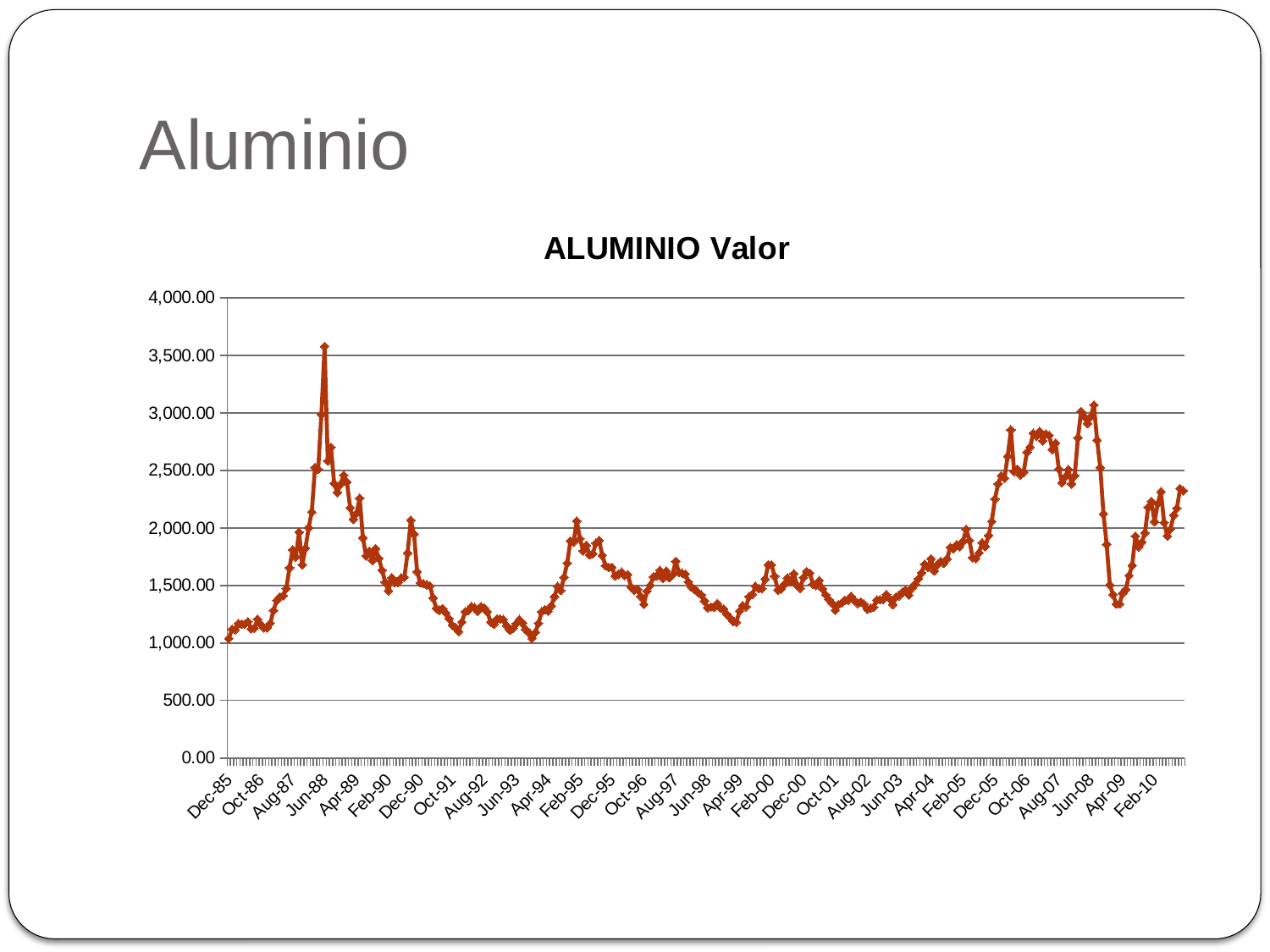

# Aluminio

### Chart:

| Category | ALUMINIO Valor |
|---|---|
| 31382 | 1038.3799999999999 |
| 31413 | 1119.95 |
| 31444 | 1115.54 |
| 31472 | 1168.45 |
| 31503 | 1164.04 |
| 31533 | 1164.04 |
| 31564 | 1183.8799999999999 |
| 31594 | 1122.1499999999999 |
| 31625 | 1128.77 |
| 31656 | 1205.93 |
| 31686 | 1161.83 |
| 31717 | 1130.97 |
| 31747 | 1130.97 |
| 31778 | 1170.6499999999999 |
| 31809 | 1283.09 |
| 31837 | 1369.07 |
| 31868 | 1399.93 |
| 31898 | 1410.96 |
| 31929 | 1472.6899999999998 |
| 31959 | 1653.47 |
| 31990 | 1809.99 |
| 32021 | 1746.06 |
| 32051 | 1962.11 |
| 32082 | 1679.92 |
| 32112 | 1823.22 |
| 32143 | 2001.79 |
| 32174 | 2138.48 |
| 32203 | 2526.49 |
| 32234 | 2508.86 |
| 32264 | 2987.2599999999998 |
| 32295 | 3578.1 |
| 32325 | 2581.61 |
| 32356 | 2700.66 |
| 32387 | 2387.6 |
| 32417 | 2308.24 |
| 32448 | 2380.99 |
| 32478 | 2458.15 |
| 32509 | 2398.63 |
| 32540 | 2175.6 |
| 32568 | 2074.55 |
| 32599 | 2125.8 |
| 32629 | 2259.0 |
| 32660 | 1914.0 |
| 32690 | 1756.0 |
| 32721 | 1798.0 |
| 32752 | 1718.0 |
| 32782 | 1820.0 |
| 32813 | 1736.0 |
| 32843 | 1633.0 |
| 32874 | 1528.0 |
| 32905 | 1454.0 |
| 32933 | 1567.0 |
| 32964 | 1526.0 |
| 32994 | 1527.0 |
| 33025 | 1566.0 |
| 33055 | 1571.0 |
| 33086 | 1782.0 |
| 33117 | 2067.0 |
| 33147 | 1946.0 |
| 33178 | 1618.0 |
| 33208 | 1522.0 |
| 33239 | 1515.0 |
| 33270 | 1505.0 |
| 33298 | 1496.0 |
| 33329 | 1392.0 |
| 33359 | 1299.95 |
| 33390 | 1283.55 |
| 33420 | 1297.55 |
| 33451 | 1259.6899999999998 |
| 33482 | 1212.1 |
| 33512 | 1152.95 |
| 33543 | 1134.93 |
| 33573 | 1099.53 |
| 33604 | 1181.23 |
| 33635 | 1270.75 |
| 33664 | 1282.02 |
| 33695 | 1317.1299999999999 |
| 33725 | 1306.71 |
| 33756 | 1275.27 |
| 33786 | 1314.35 |
| 33817 | 1305.55 |
| 33848 | 1270.21 |
| 33878 | 1180.84 |
| 33909 | 1162.21 |
| 33939 | 1209.02 |
| 33970 | 1208.1 |
| 34001 | 1203.1499999999999 |
| 34029 | 1150.48 |
| 34060 | 1110.28 |
| 34090 | 1125.42 |
| 34121 | 1168.09 |
| 34151 | 1203.1799999999998 |
| 34182 | 1172.76 |
| 34213 | 1116.91 |
| 34243 | 1089.43 |
| 34274 | 1040.02 |
| 34304 | 1091.35 |
| 34335 | 1170.0 |
| 34366 | 1270.53 |
| 34394 | 1287.7 |
| 34425 | 1277.29 |
| 34455 | 1321.05 |
| 34486 | 1402.36 |
| 34516 | 1491.95 |
| 34547 | 1457.07 |
| 34578 | 1571.09 |
| 34608 | 1694.26 |
| 34639 | 1885.8899999999999 |
| 34669 | 1878.3799999999999 |
| 34700 | 2059.36 |
| 34731 | 1905.45 |
| 34759 | 1799.98 |
| 34790 | 1849.44 |
| 34820 | 1765.48 |
| 34851 | 1775.8 |
| 34881 | 1867.28 |
| 34912 | 1890.05 |
| 34943 | 1761.72 |
| 34973 | 1671.95 |
| 35004 | 1655.93 |
| 35034 | 1657.82 |
| 35065 | 1584.48 |
| 35096 | 1594.57 |
| 35125 | 1614.86 |
| 35156 | 1587.4 |
| 35186 | 1593.86 |
| 35217 | 1485.75 |
| 35247 | 1460.02 |
| 35278 | 1466.79 |
| 35309 | 1405.76 |
| 35339 | 1336.02 |
| 35370 | 1451.05 |
| 35400 | 1500.98 |
| 35431 | 1575.1399999999999 |
| 35462 | 1582.05 |
| 35490 | 1631.1799999999998 |
| 35521 | 1561.11 |
| 35551 | 1625.45 |
| 35582 | 1567.1899999999998 |
| 35612 | 1591.59 |
| 35643 | 1710.03 |
| 35674 | 1611.62 |
| 35704 | 1607.33 |
| 35735 | 1598.32 |
| 35765 | 1530.52 |
| 35796 | 1485.47 |
| 35827 | 1465.1799999999998 |
| 35855 | 1438.32 |
| 35886 | 1417.55 |
| 35916 | 1364.32 |
| 35947 | 1305.52 |
| 35977 | 1312.6699999999998 |
| 36008 | 1310.55 |
| 36039 | 1341.8899999999999 |
| 36069 | 1303.7 |
| 36100 | 1295.3 |
| 36130 | 1250.3899999999999 |
| 36161 | 1219.4 |
| 36192 | 1186.48 |
| 36220 | 1179.86 |
| 36251 | 1277.85 |
| 36281 | 1323.1299999999999 |
| 36312 | 1315.52 |
| 36342 | 1403.36 |
| 36373 | 1421.6899999999998 |
| 36404 | 1492.07 |
| 36434 | 1473.33 |
| 36465 | 1472.43 |
| 36495 | 1554.74 |
| 36526 | 1679.85 |
| 36557 | 1679.43 |
| 36586 | 1579.6399999999999 |
| 36617 | 1458.75 |
| 36647 | 1468.07 |
| 36678 | 1509.37 |
| 36708 | 1564.3799999999999 |
| 36739 | 1530.33 |
| 36770 | 1602.31 |
| 36800 | 1501.25 |
| 36831 | 1475.55 |
| 36861 | 1569.06 |
| 36892 | 1619.8799999999999 |
| 36923 | 1607.03 |
| 36951 | 1512.1699999999998 |
| 36982 | 1499.48 |
| 37012 | 1542.3899999999999 |
| 37043 | 1470.83 |
| 37073 | 1418.62 |
| 37104 | 1377.85 |
| 37135 | 1346.0 |
| 37165 | 1283.53 |
| 37196 | 1334.45 |
| 37226 | 1348.72 |
| 37257 | 1371.36 |
| 37288 | 1371.08 |
| 37316 | 1404.99 |
| 37347 | 1370.3899999999999 |
| 37377 | 1344.43 |
| 37408 | 1356.93 |
| 37438 | 1337.87 |
| 37469 | 1293.36 |
| 37500 | 1301.7 |
| 37530 | 1311.46 |
| 37561 | 1373.27 |
| 37591 | 1375.86 |
| 37622 | 1379.29 |
| 37653 | 1421.56 |
| 37681 | 1386.55 |
| 37712 | 1334.32 |
| 37742 | 1400.42 |
| 37773 | 1410.54 |
| 37803 | 1440.9 |
| 37834 | 1457.24 |
| 37865 | 1416.6 |
| 37895 | 1477.25 |
| 37926 | 1511.6 |
| 37956 | 1557.78 |
| 37987 | 1608.8899999999999 |
| 38018 | 1685.23 |
| 38047 | 1657.35 |
| 38078 | 1731.6799999999998 |
| 38108 | 1625.27 |
| 38139 | 1682.04 |
| 38169 | 1707.87 |
| 38200 | 1692.1 |
| 38231 | 1731.02 |
| 38261 | 1830.37 |
| 38292 | 1817.35 |
| 38322 | 1852.92 |
| 38353 | 1836.21 |
| 38384 | 1882.8 |
| 38412 | 1987.52 |
| 38443 | 1892.01 |
| 38473 | 1741.45 |
| 38504 | 1731.94 |
| 38534 | 1783.26 |
| 38565 | 1871.27 |
| 38596 | 1837.6899999999998 |
| 38626 | 1934.1399999999999 |
| 38657 | 2056.97 |
| 38687 | 2250.9 |
| 38718 | 2383.3 |
| 38749 | 2453.38 |
| 38777 | 2432.48 |
| 38808 | 2623.86 |
| 38838 | 2852.07 |
| 38869 | 2490.95 |
| 38899 | 2511.830000000001 |
| 38930 | 2461.55 |
| 38961 | 2484.38 |
| 38991 | 2657.15 |
| 39022 | 2702.14 |
| 39052 | 2823.67 |
| 39083 | 2799.06 |
| 39114 | 2839.05 |
| 39142 | 2757.08 |
| 39173 | 2817.05 |
| 39203 | 2804.6 |
| 39234 | 2681.310000000001 |
| 39264 | 2738.09 |
| 39295 | 2512.6 |
| 39326 | 2394.96 |
| 39356 | 2444.53 |
| 39387 | 2507.15 |
| 39417 | 2382.830000000001 |
| 39448 | 2456.13 |
| 39479 | 2784.890000000001 |
| 39508 | 3012.05 |
| 39539 | 2968.03 |
| 39569 | 2908.2799999999997 |
| 39600 | 2967.870000000001 |
| 39630 | 3067.46 |
| 39661 | 2762.56 |
| 39692 | 2524.15 |
| 39722 | 2122.03 |
| 39753 | 1857.1299999999999 |
| 39783 | 1504.42 |
| 39814 | 1420.36 |
| 39845 | 1338.06 |
| 39873 | 1338.08 |
| 39904 | 1431.81 |
| 39934 | 1464.42 |
| 39965 | 1586.34 |
| 39995 | 1674.33 |
| 40026 | 1927.6399999999999 |
| 40057 | 1835.6 |
| 40087 | 1875.6599999999999 |
| 40118 | 1956.55 |
| 40148 | 2181.2599999999998 |
| 40179 | 2230.15 |
| 40210 | 2053.29 |
| 40238 | 2210.55 |
| 40269 | 2314.310000000001 |
| 40299 | 2044.73 |
| 40330 | 1929.41 |
| 40360 | 1989.05 |
| 40391 | 2110.44 |
| 40422 | 2171.24 |
| 40452 | 2342.18 |
| 40483 | 2324.07 |